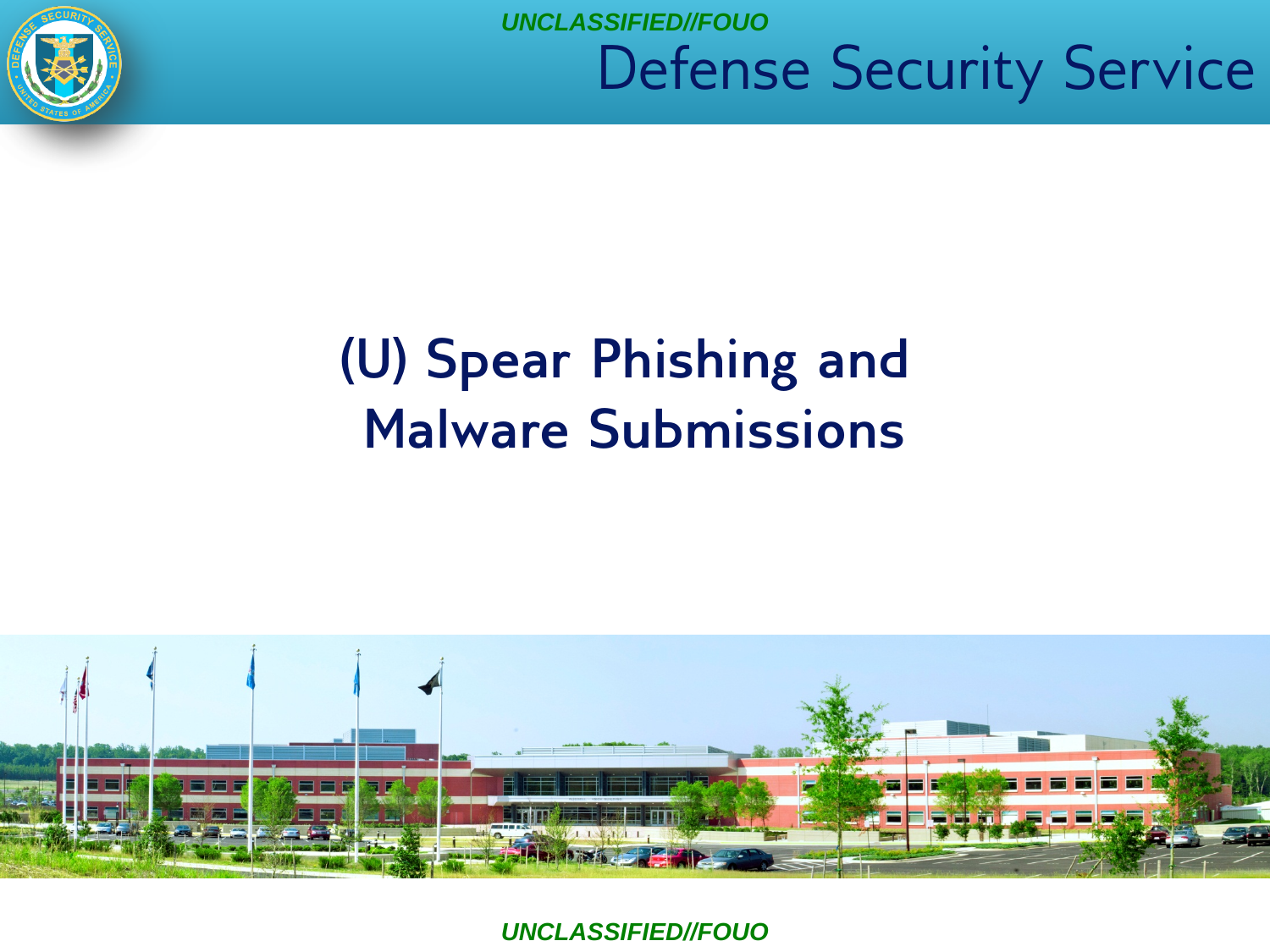

UNCLASSIFIED//FOUO
# Defense Security Service
(U) Spear Phishing and
Malware Submissions
UNCLASSIFIED//FOUO